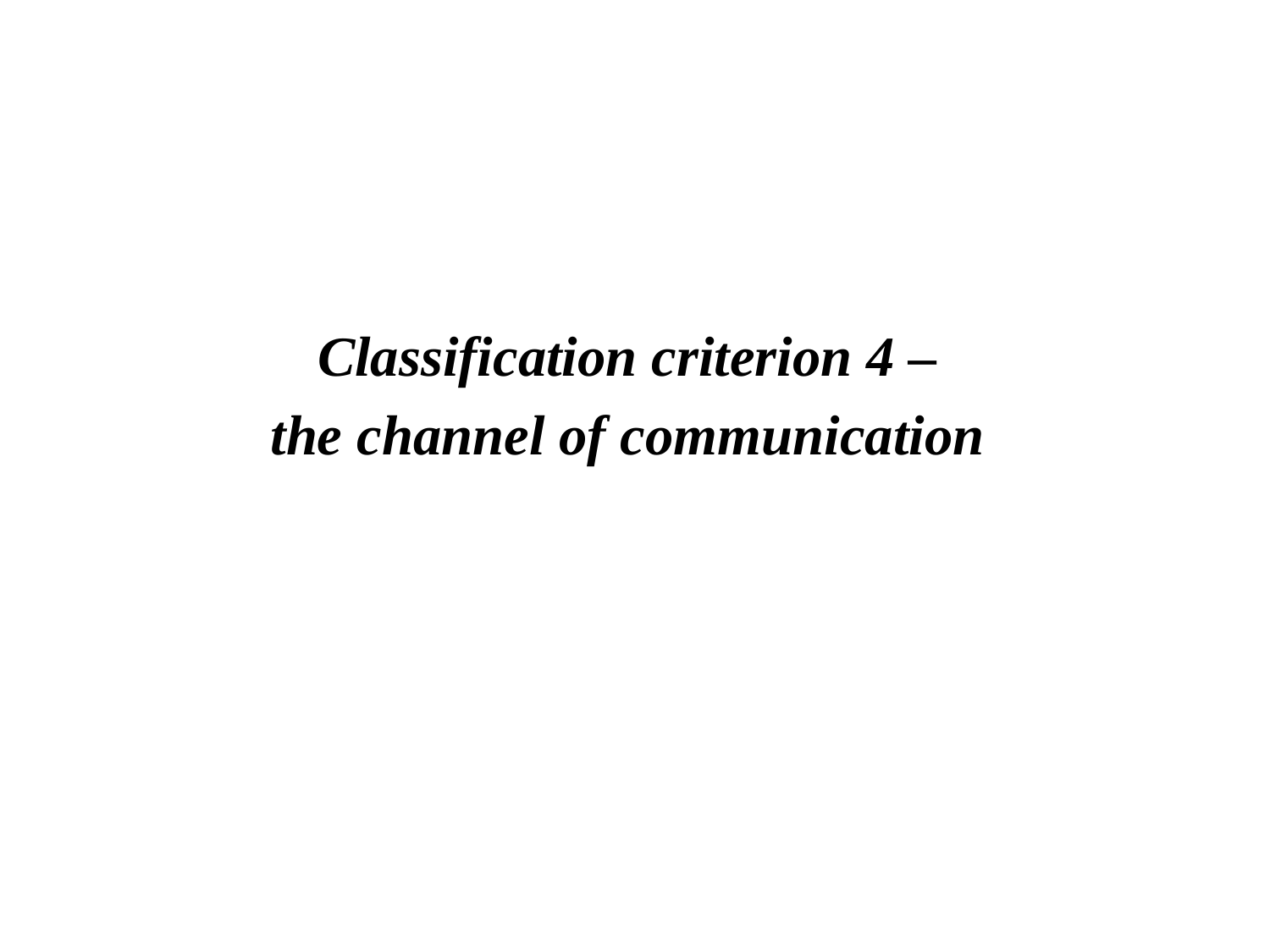

Classification criterion 4 –
the channel of communication